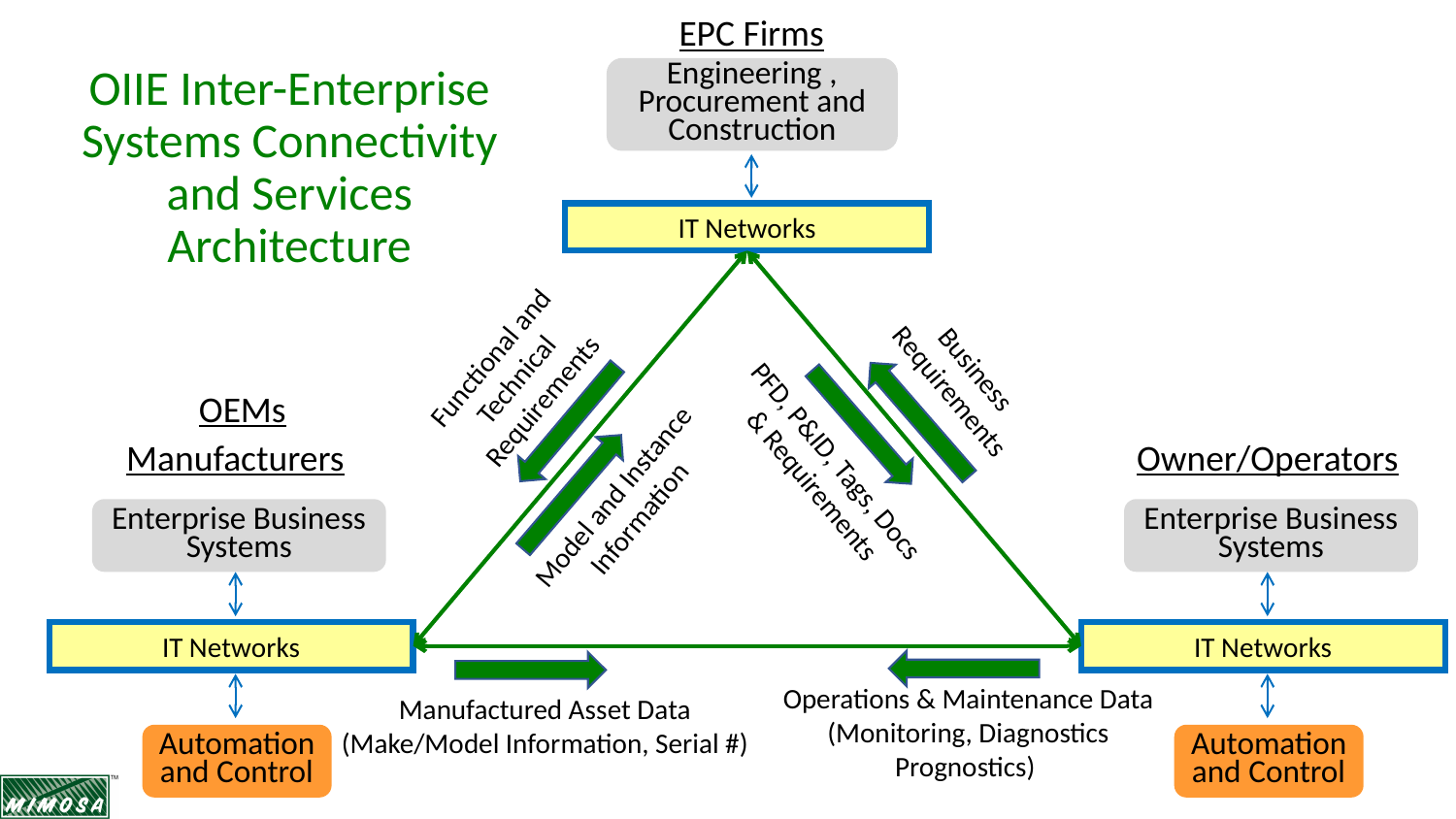

EPC Firms
Engineering , Procurement and Construction
IT Networks
OIIE Inter-Enterprise Systems Connectivity and Services Architecture
Functional and Technical Requirements
Business Requirements
OEMs

Manufacturers
Enterprise Business Systems
IT Networks
Automation and Control
Owner/Operators
Enterprise Business Systems
IT Networks
Automation and Control
PFD, P&ID, Tags, Docs
& Requirements
Model and Instance Information

Operations & Maintenance Data
(Monitoring, Diagnostics Prognostics)
Manufactured Asset Data
(Make/Model Information, Serial #)